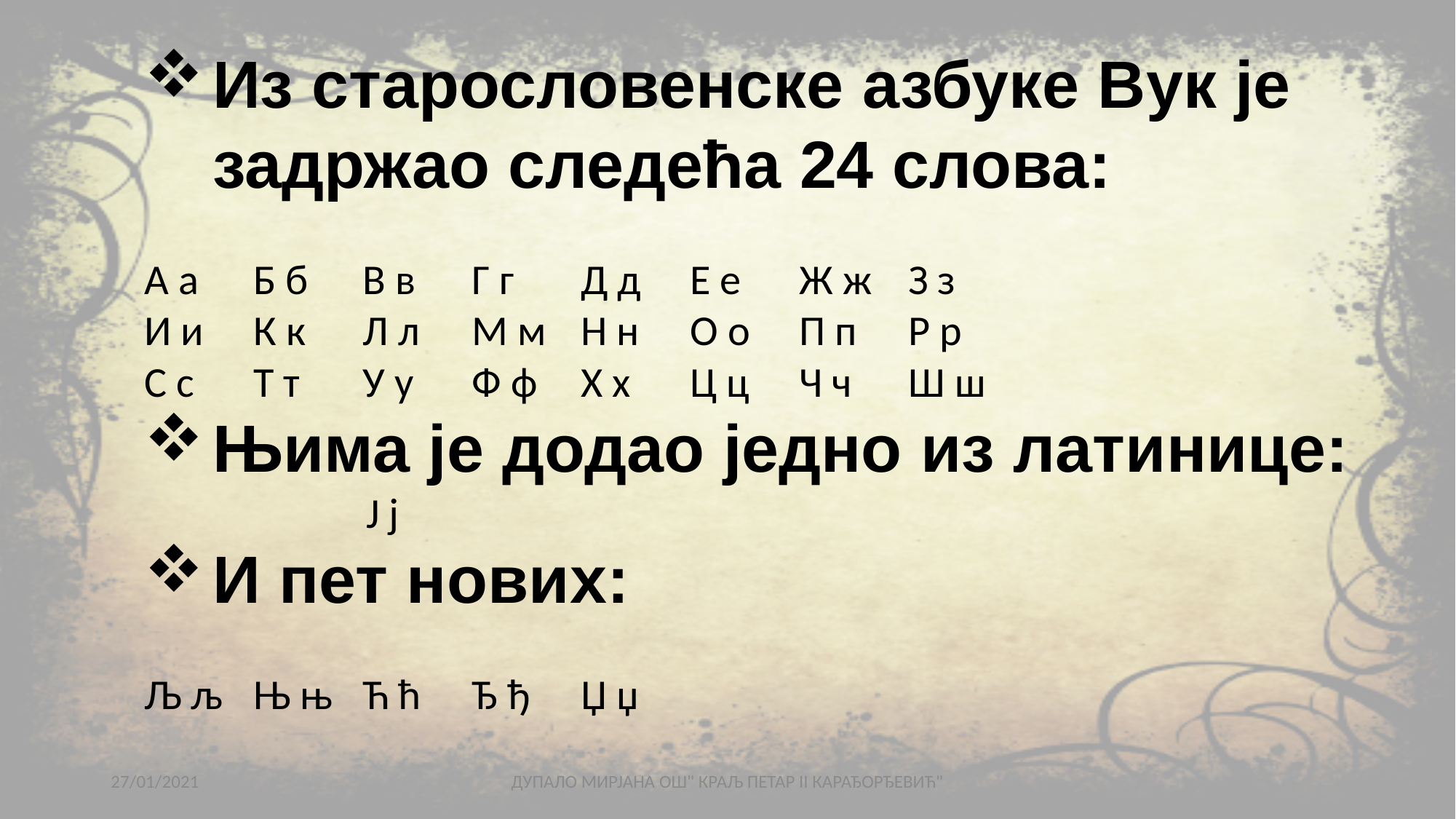

Из старословенске азбуке Вук је задржао следећа 24 слова:

А а	Б б	В в	Г г	Д д	Е е	Ж ж	З з
И и	К к	Л л	М м	Н н	О о	П п	Р р
С с	Т т	У у	Ф ф	Х х	Ц ц	Ч ч	Ш ш
Њима је додао једно из латинице:
                       Ј ј
И пет нових:

Љ љ	Њ њ	Ћ ћ	Ђ ђ	Џ џ
27/01/2021
ДУПАЛО МИРЈАНА ОШ" КРАЉ ПЕТАР II КАРАЂОРЂЕВИЋ"